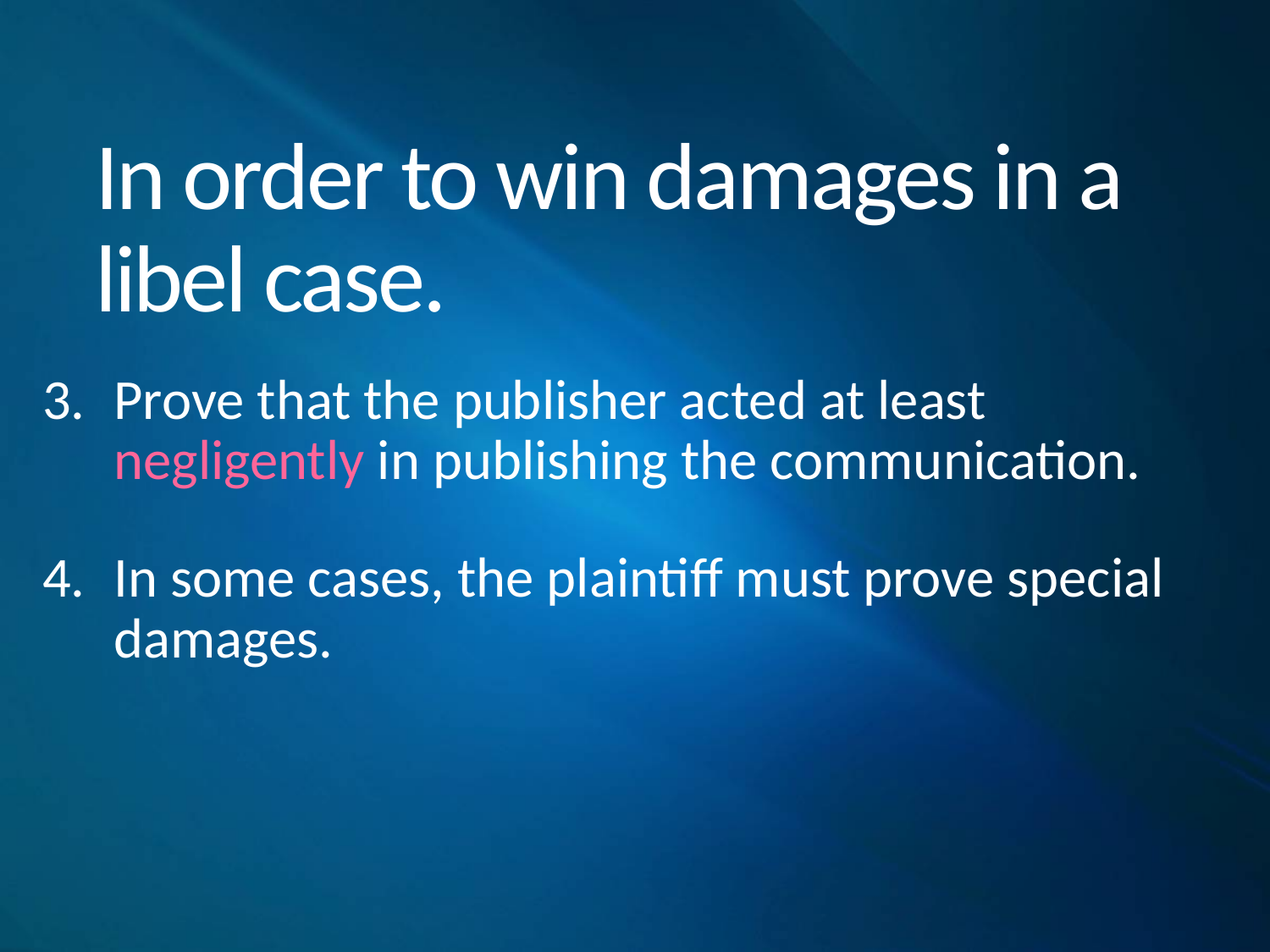

# In order to win damages in a libel case.
Prove that the publisher acted at least negligently in publishing the communication.

In some cases, the plaintiff must prove special damages.